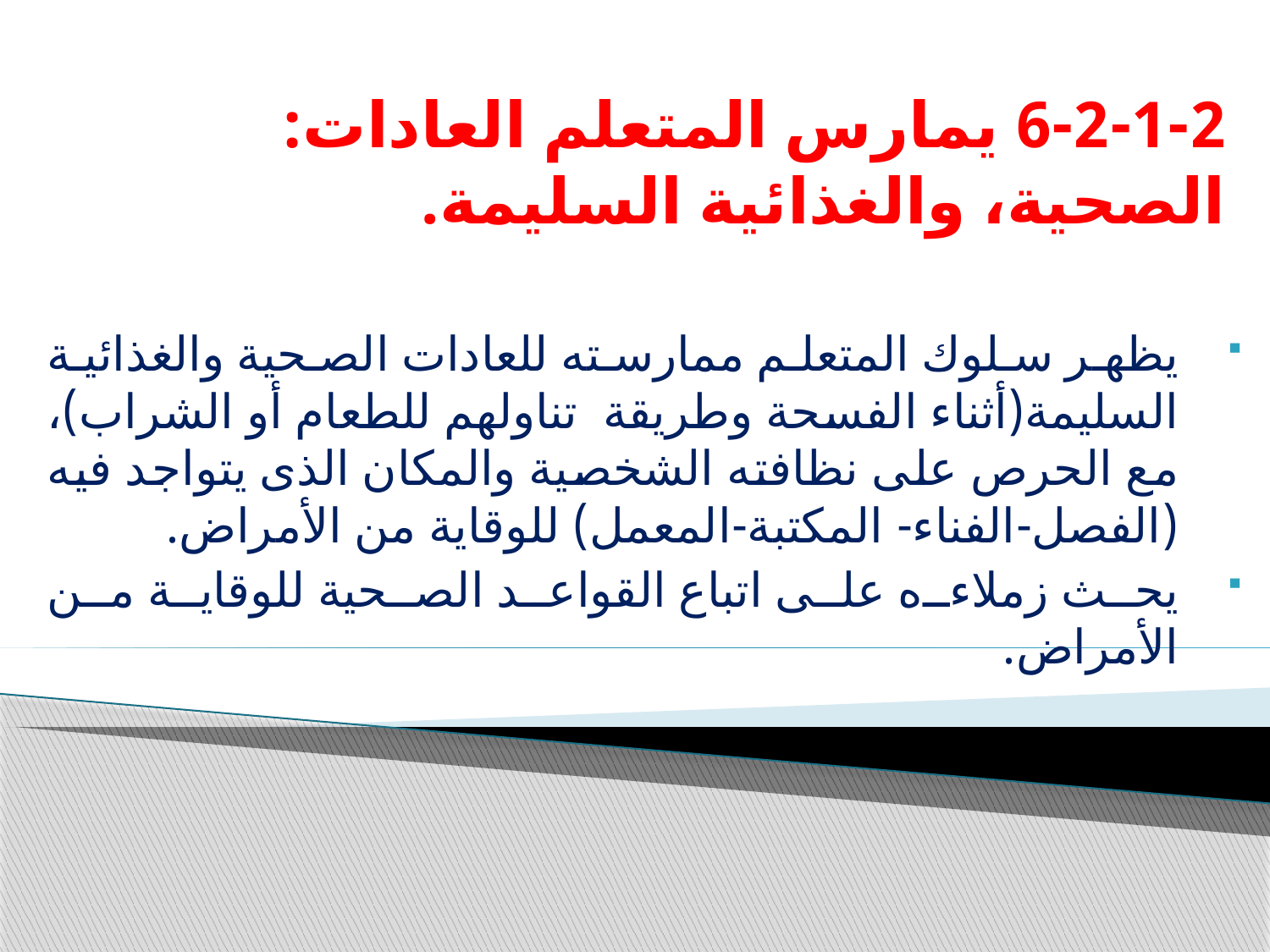

# 6-2-1-2 يمارس المتعلم العادات: الصحية، والغذائية السليمة.
يظهر سلوك المتعلم ممارسته للعادات الصحية والغذائية السليمة(أثناء الفسحة وطريقة  تناولهم للطعام أو الشراب)، مع الحرص على نظافته الشخصية والمكان الذى يتواجد فيه (الفصل-الفناء- المكتبة-المعمل) للوقاية من الأمراض.
يحث زملاءه على اتباع القواعد الصحية للوقاية من الأمراض.